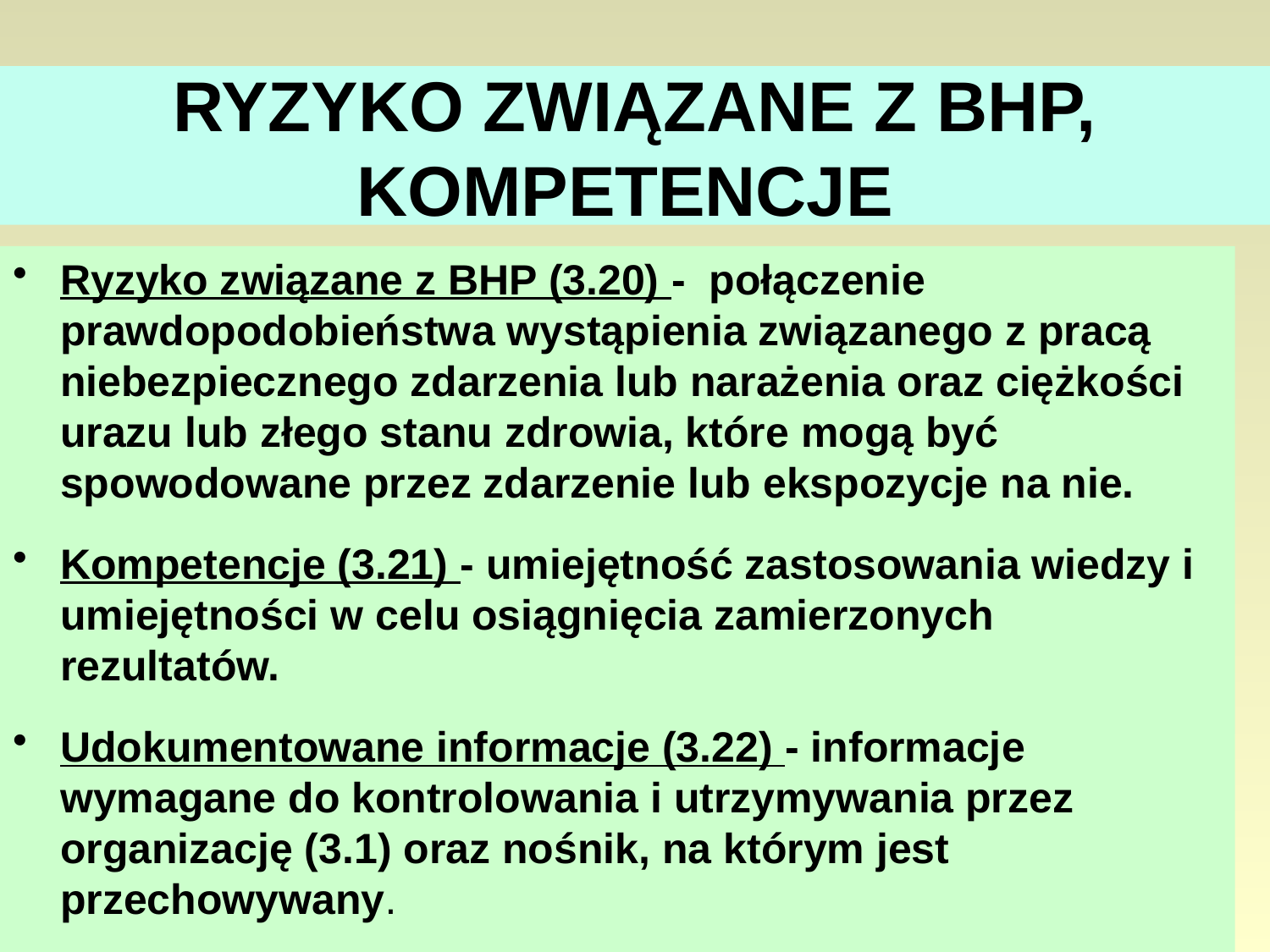

# RYZYKO ZWIĄZANE Z BHP, KOMPETENCJE
Ryzyko związane z BHP (3.20) -  połączenie prawdopodobieństwa wystąpienia związanego z pracą niebezpiecznego zdarzenia lub narażenia oraz ciężkości urazu lub złego stanu zdrowia, które mogą być spowodowane przez zdarzenie lub ekspozycje na nie.

Kompetencje (3.21) - umiejętność zastosowania wiedzy i umiejętności w celu osiągnięcia zamierzonych rezultatów.

Udokumentowane informacje (3.22) - informacje wymagane do kontrolowania i utrzymywania przez organizację (3.1) oraz nośnik, na którym jest przechowywany.

34